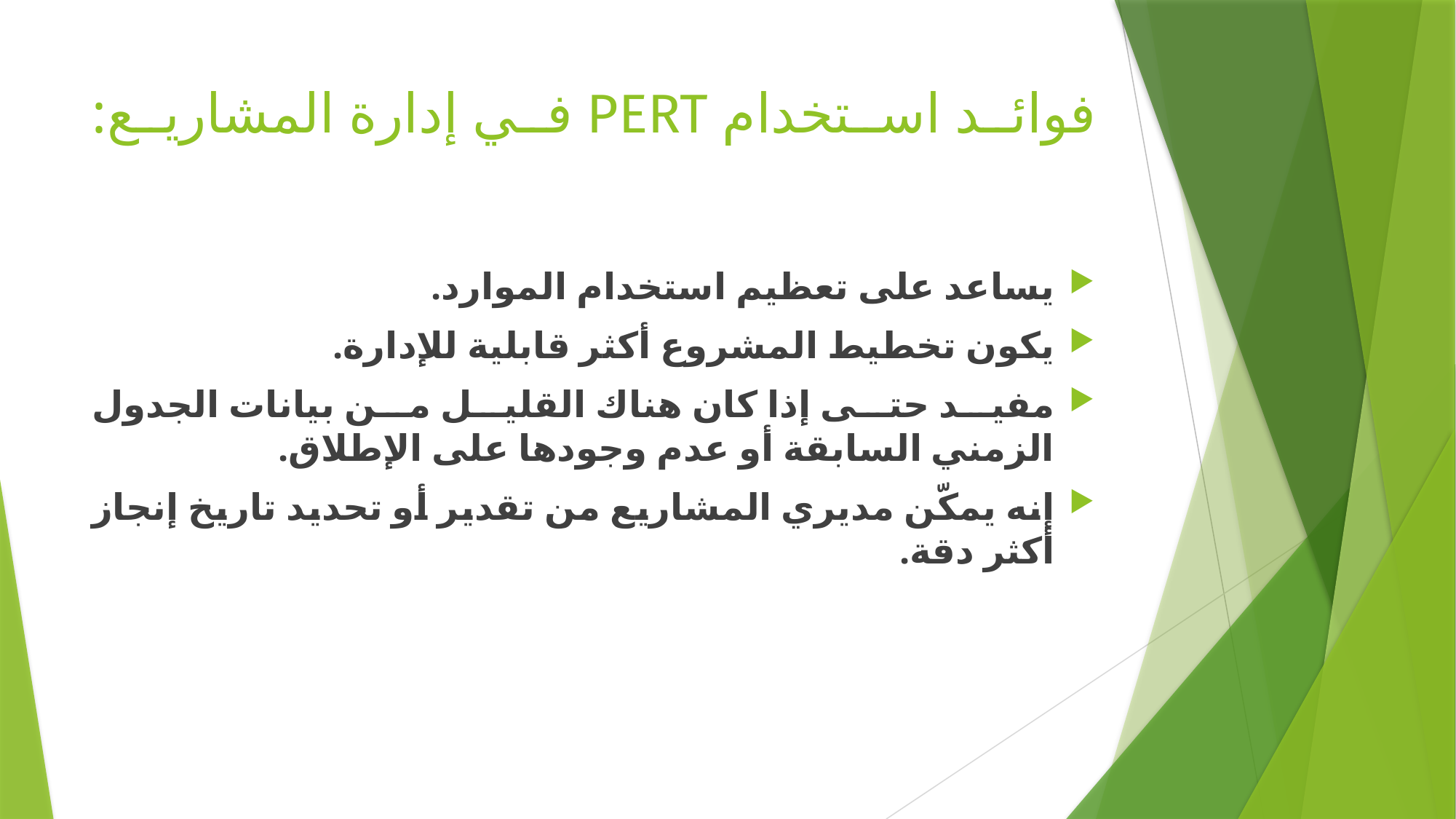

# فوائد استخدام PERT في إدارة المشاريع:
يساعد على تعظيم استخدام الموارد.
يكون تخطيط المشروع أكثر قابلية للإدارة.
مفيد حتى إذا كان هناك القليل من بيانات الجدول الزمني السابقة أو عدم وجودها على الإطلاق.
إنه يمكّن مديري المشاريع من تقدير أو تحديد تاريخ إنجاز أكثر دقة.